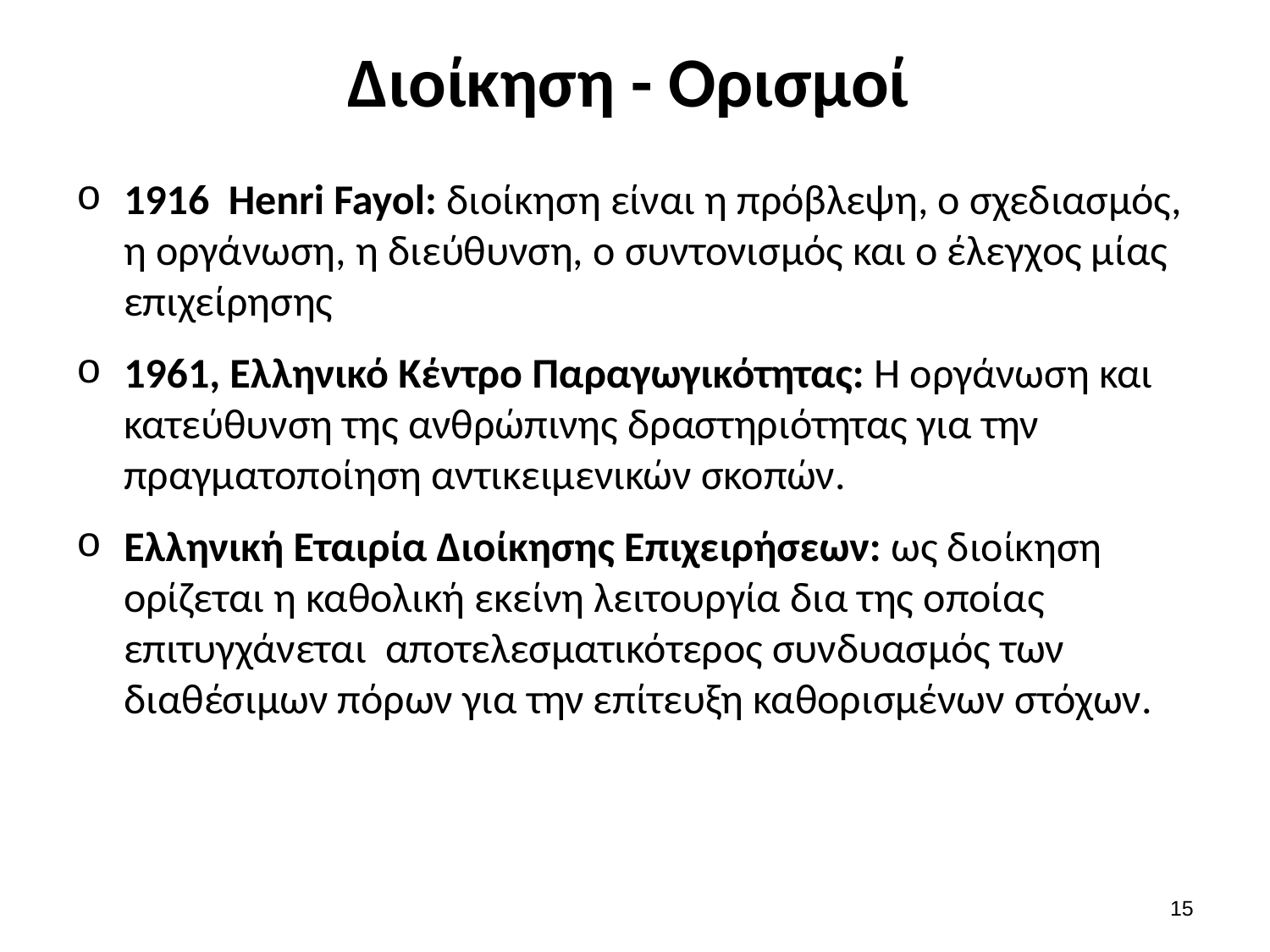

# Διοίκηση - Ορισμοί
1916  Henri Fayol: διοίκηση είναι η πρόβλεψη, ο σχεδιασμός, η οργάνωση, η διεύθυνση, ο συντονισμός και ο έλεγχος μίας επιχείρησης
1961, Ελληνικό Κέντρο Παραγωγικότητας: Η οργάνωση και κατεύθυνση της ανθρώπινης δραστηριότητας για την πραγματοποίηση αντικειμενικών σκοπών.
Ελληνική Εταιρία Διοίκησης Επιχειρήσεων: ως διοίκηση ορίζεται η καθολική εκείνη λειτουργία δια της οποίας επιτυγχάνεται  αποτελεσματικότερος συνδυασμός των διαθέσιμων πόρων για την επίτευξη καθορισμένων στόχων.

15